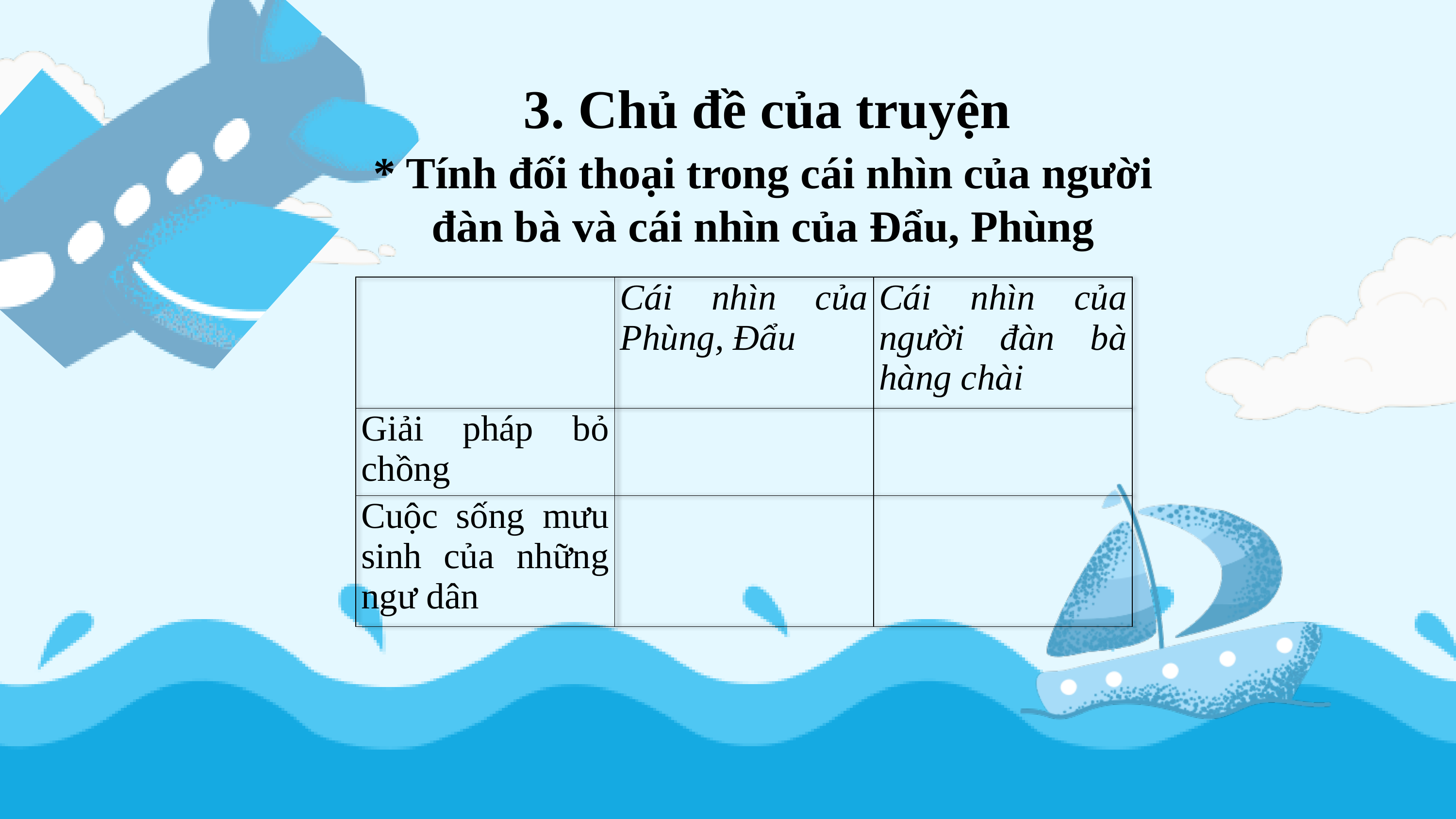

3. Chủ đề của truyện
* Tính đối thoại trong cái nhìn của người đàn bà và cái nhìn của Đẩu, Phùng

|  | Cái nhìn của Phùng, Đẩu | Cái nhìn của người đàn bà hàng chài |
| --- | --- | --- |
| Giải pháp bỏ chồng |  |  |
| Cuộc sống mưu sinh của những ngư dân |  |  |